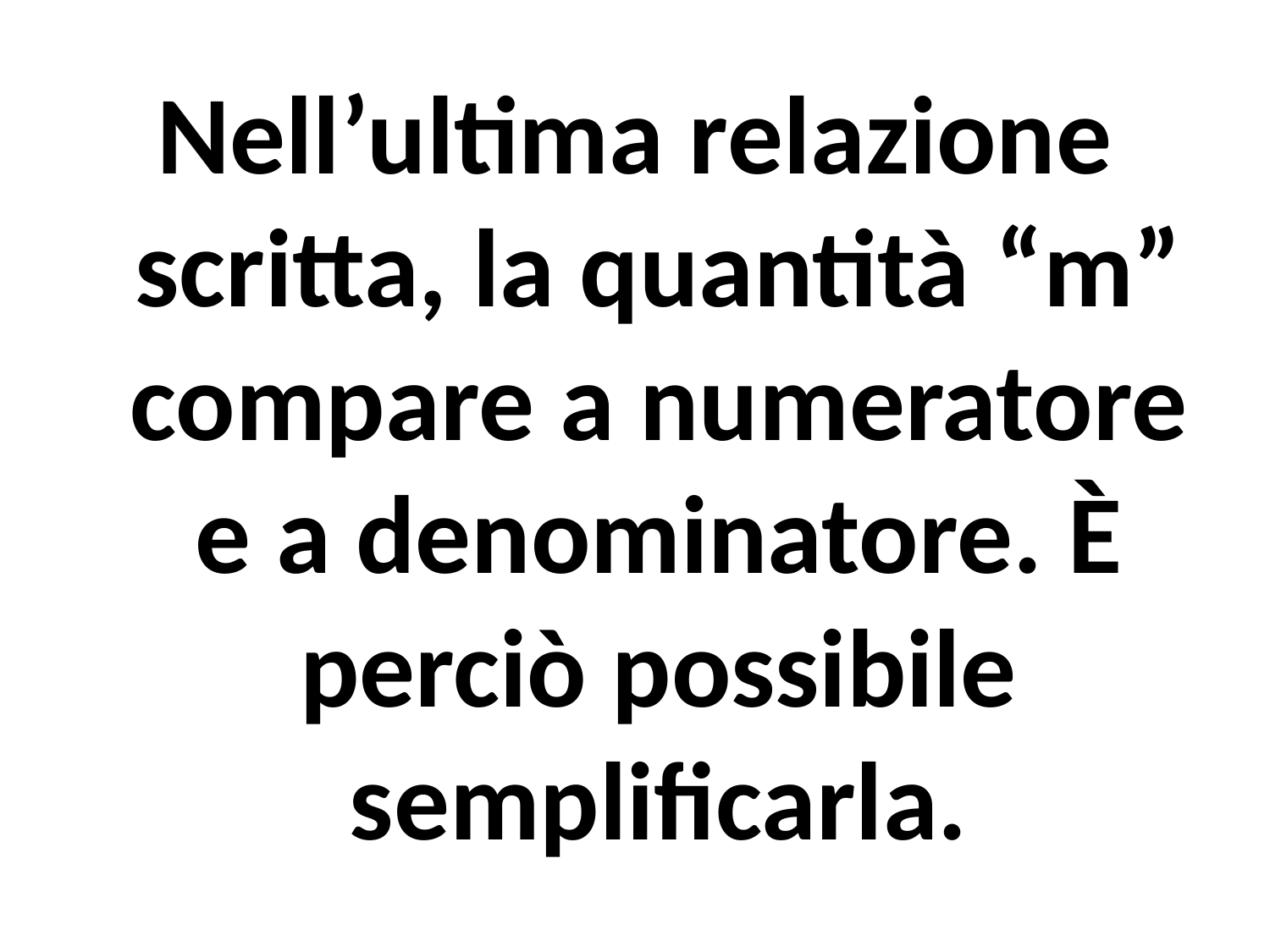

Nell’ultima relazione scritta, la quantità “m” compare a numeratore e a denominatore. È perciò possibile semplificarla.